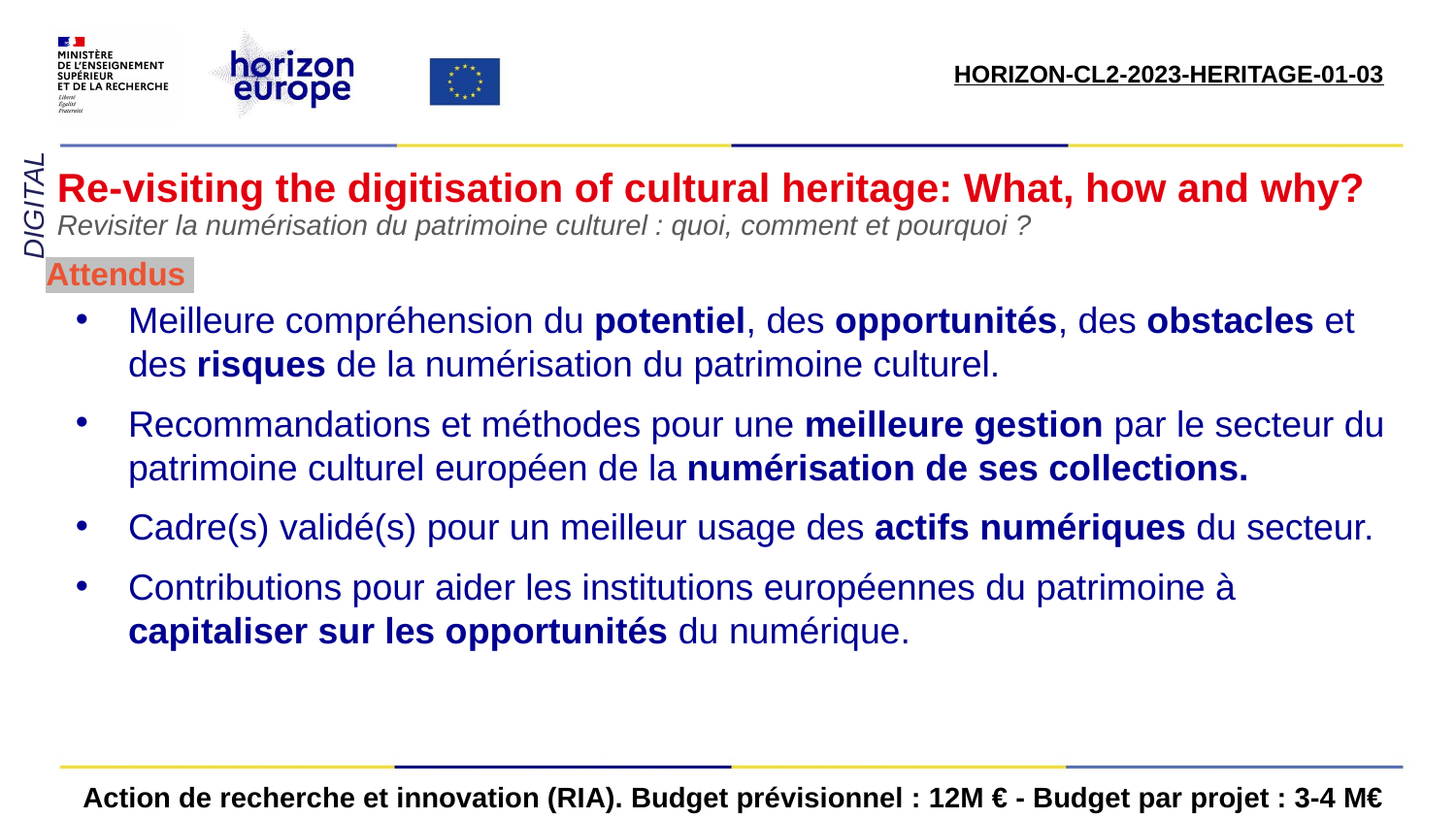

HORIZON-CL2-2023-HERITAGE-01-03​
# Re-visiting the digitisation of cultural heritage: What, how and why? Revisiter la numérisation du patrimoine culturel : quoi, comment et pourquoi ?

DIGITAL
Attendus
Meilleure compréhension du potentiel, des opportunités, des obstacles et des risques de la numérisation du patrimoine culturel.
Recommandations et méthodes pour une meilleure gestion par le secteur du patrimoine culturel européen de la numérisation de ses collections.
Cadre(s) validé(s) pour un meilleur usage des actifs numériques du secteur.
Contributions pour aider les institutions européennes du patrimoine à capitaliser sur les opportunités du numérique.

Action de recherche et innovation (RIA). Budget prévisionnel : 12M € - Budget par projet : 3-4 M€